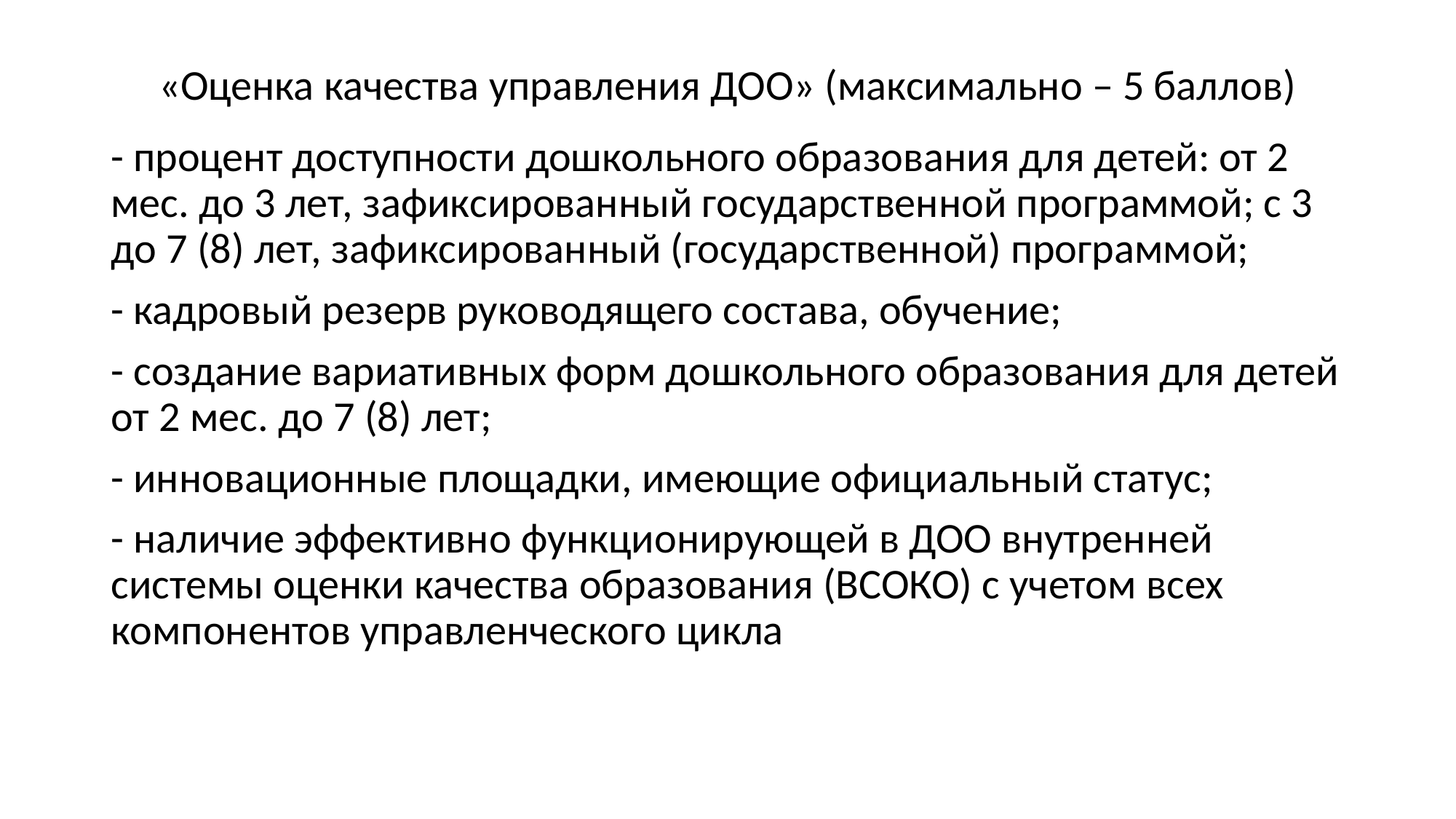

# «Оценка качества управления ДОО» (максимально – 5 баллов)
- процент доступности дошкольного образования для детей: от 2 мес. до 3 лет, зафиксированный государственной программой; с 3 до 7 (8) лет, зафиксированный (государственной) программой;
- кадровый резерв руководящего состава, обучение;
- создание вариативных форм дошкольного образования для детей от 2 мес. до 7 (8) лет;
- инновационные площадки, имеющие официальный статус;
- наличие эффективно функционирующей в ДОО внутренней системы оценки качества образования (ВСОКО) с учетом всех компонентов управленческого цикла